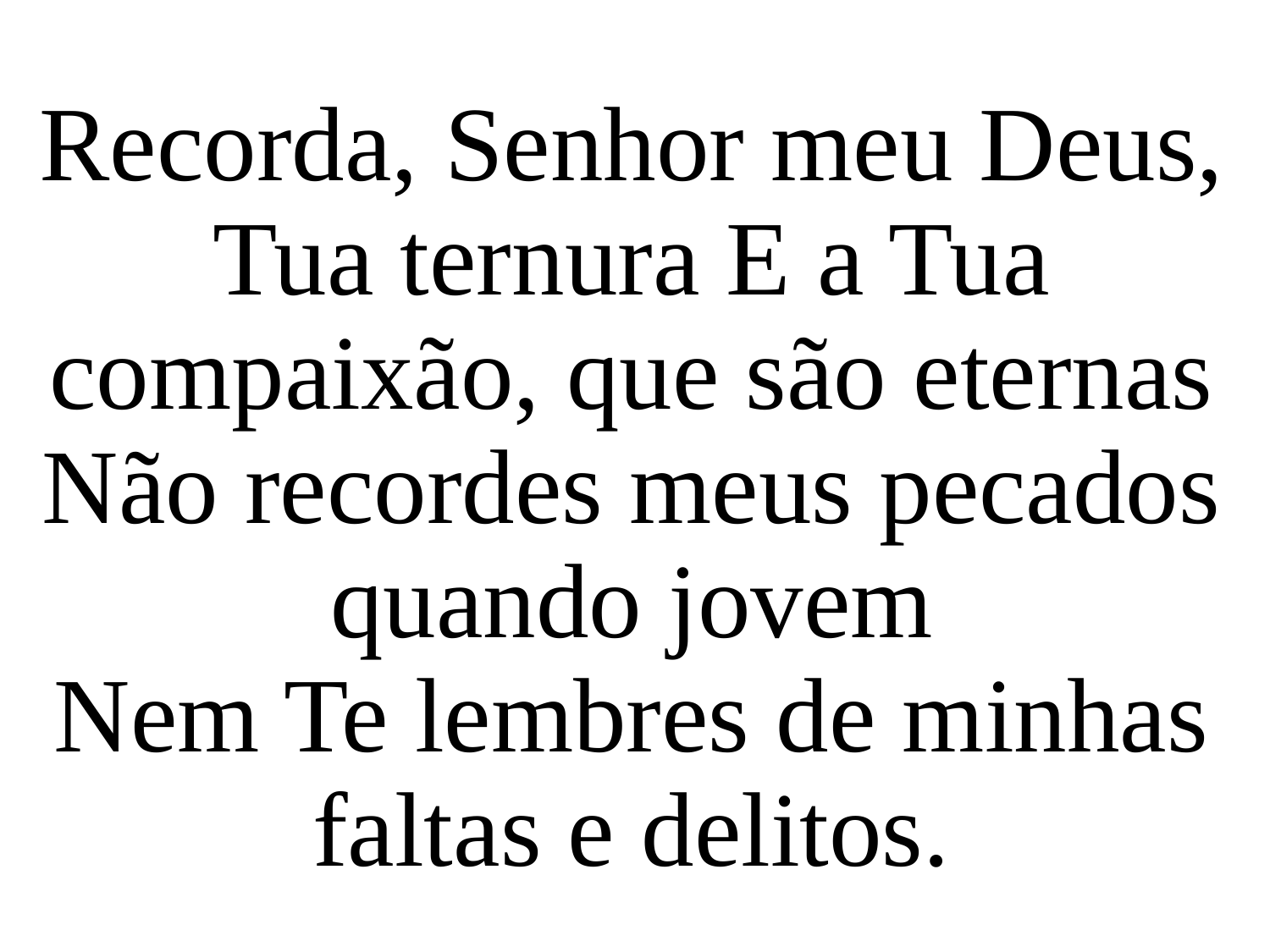

Recorda, Senhor meu Deus, Tua ternura E a Tua compaixão, que são eternas Não recordes meus pecados quando jovem
Nem Te lembres de minhas faltas e delitos.